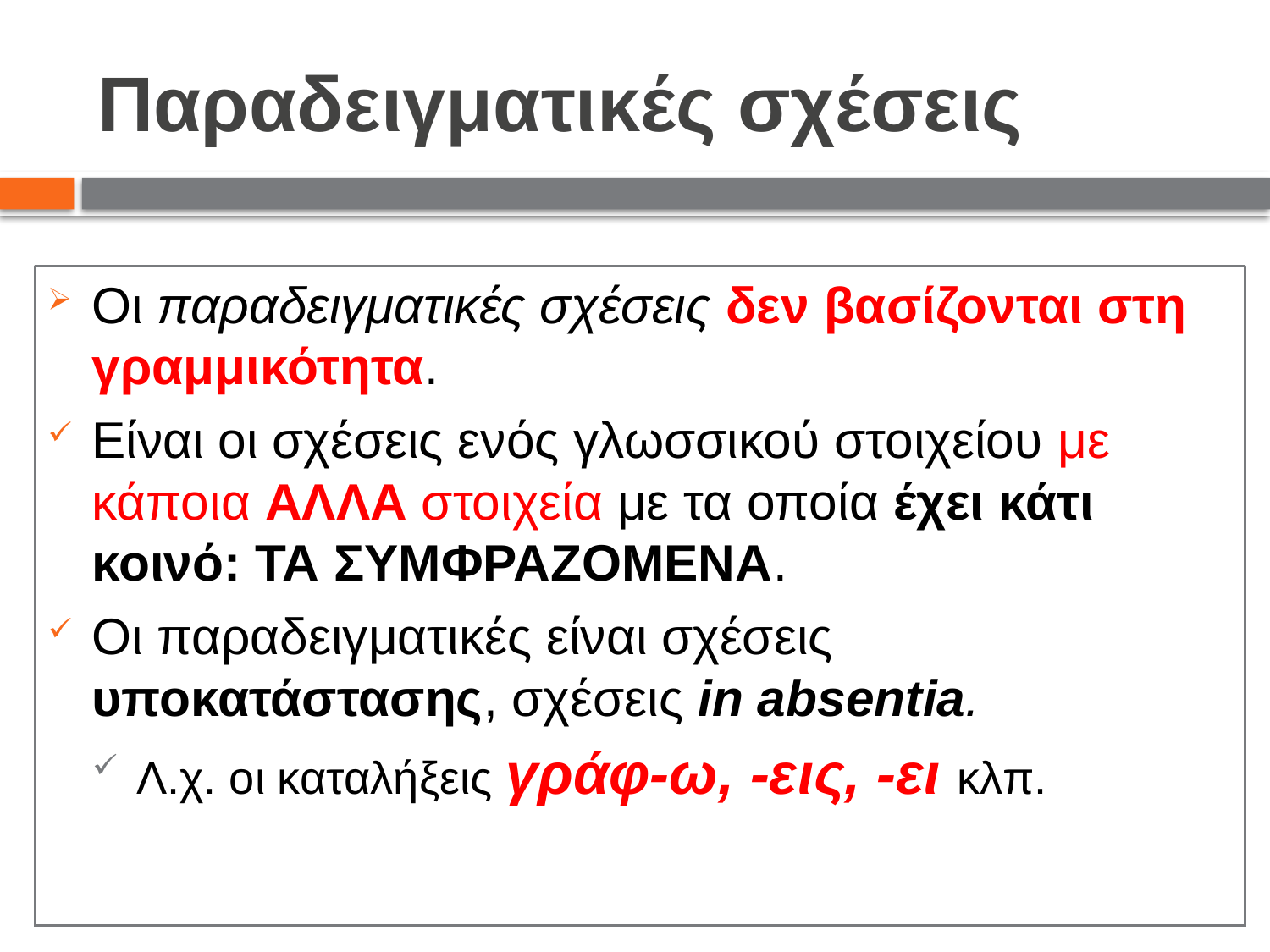

# Παραδειγματικές σχέσεις
Οι παραδειγματικές σχέσεις δεν βασίζονται στη γραμμικότητα.
Είναι οι σχέσεις ενός γλωσσικού στοιχείου με κάποια ΑΛΛΑ στοιχεία με τα οποία έχει κάτι κοινό: ΤΑ ΣΥΜΦΡΑΖΟΜΕΝΑ.
Οι παραδειγματικές είναι σχέσεις υποκατάστασης, σχέσεις in absentia.
Λ.χ. οι καταλήξεις γράφ-ω, -εις, -ει κλπ.